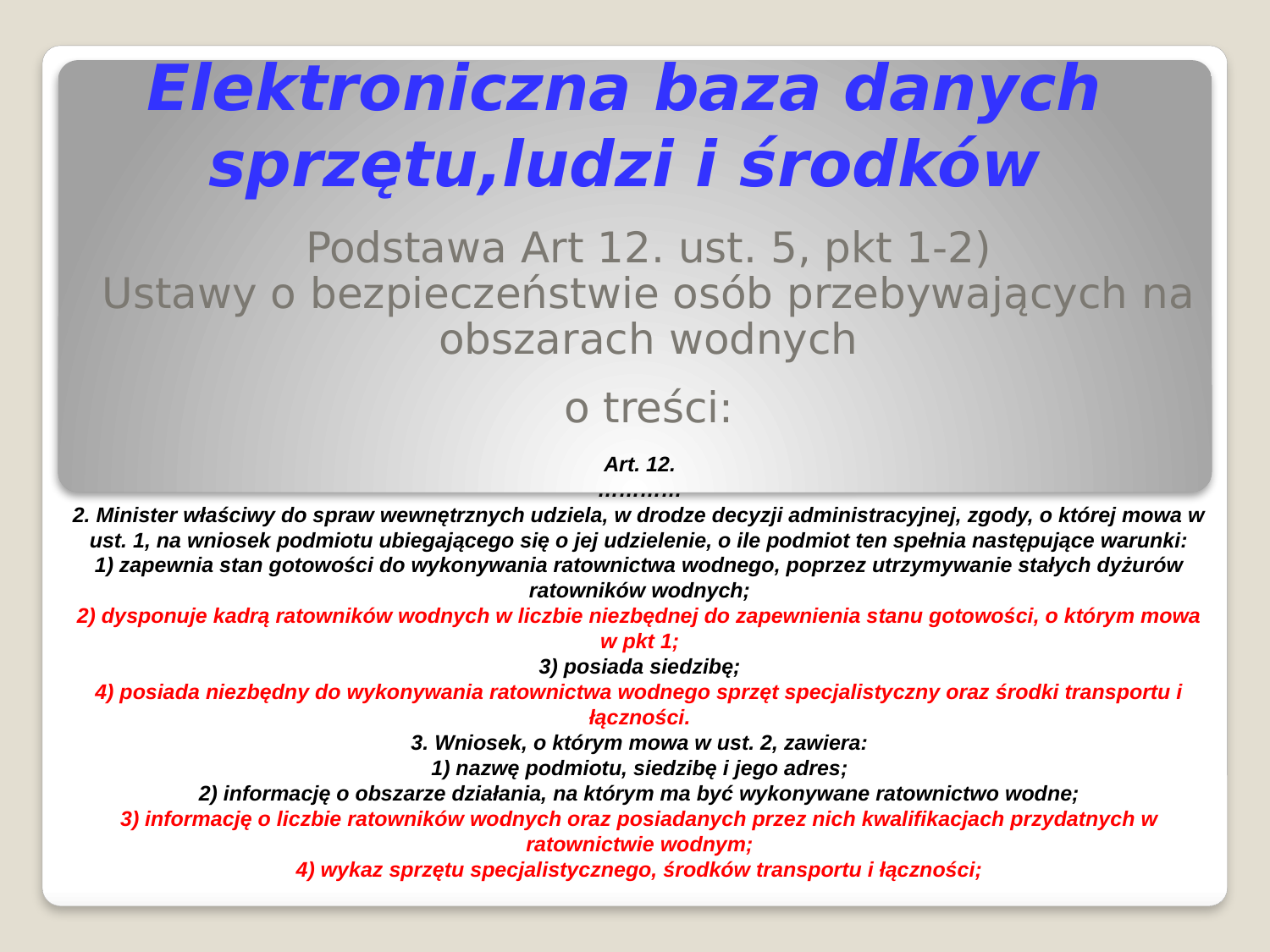

# Elektroniczna baza danych sprzętu,ludzi i środków
Podstawa Art 12. ust. 5, pkt 1-2)
Ustawy o bezpieczeństwie osób przebywających na obszarach wodnych

o treści:
Art. 12.
…………
2. Minister właściwy do spraw wewnętrznych udziela, w drodze decyzji administracyjnej, zgody, o której mowa w ust. 1, na wniosek podmiotu ubiegającego się o jej udzielenie, o ile podmiot ten spełnia następujące warunki:
1) zapewnia stan gotowości do wykonywania ratownictwa wodnego, poprzez utrzymywanie stałych dyżurów ratowników wodnych;
2) dysponuje kadrą ratowników wodnych w liczbie niezbędnej do zapewnienia stanu gotowości, o którym mowa w pkt 1;
3) posiada siedzibę;
4) posiada niezbędny do wykonywania ratownictwa wodnego sprzęt specjalistyczny oraz środki transportu i łączności.
3. Wniosek, o którym mowa w ust. 2, zawiera:
1) nazwę podmiotu, siedzibę i jego adres;
2) informację o obszarze działania, na którym ma być wykonywane ratownictwo wodne;
3) informację o liczbie ratowników wodnych oraz posiadanych przez nich kwalifikacjach przydatnych w ratownictwie wodnym;
4) wykaz sprzętu specjalistycznego, środków transportu i łączności;